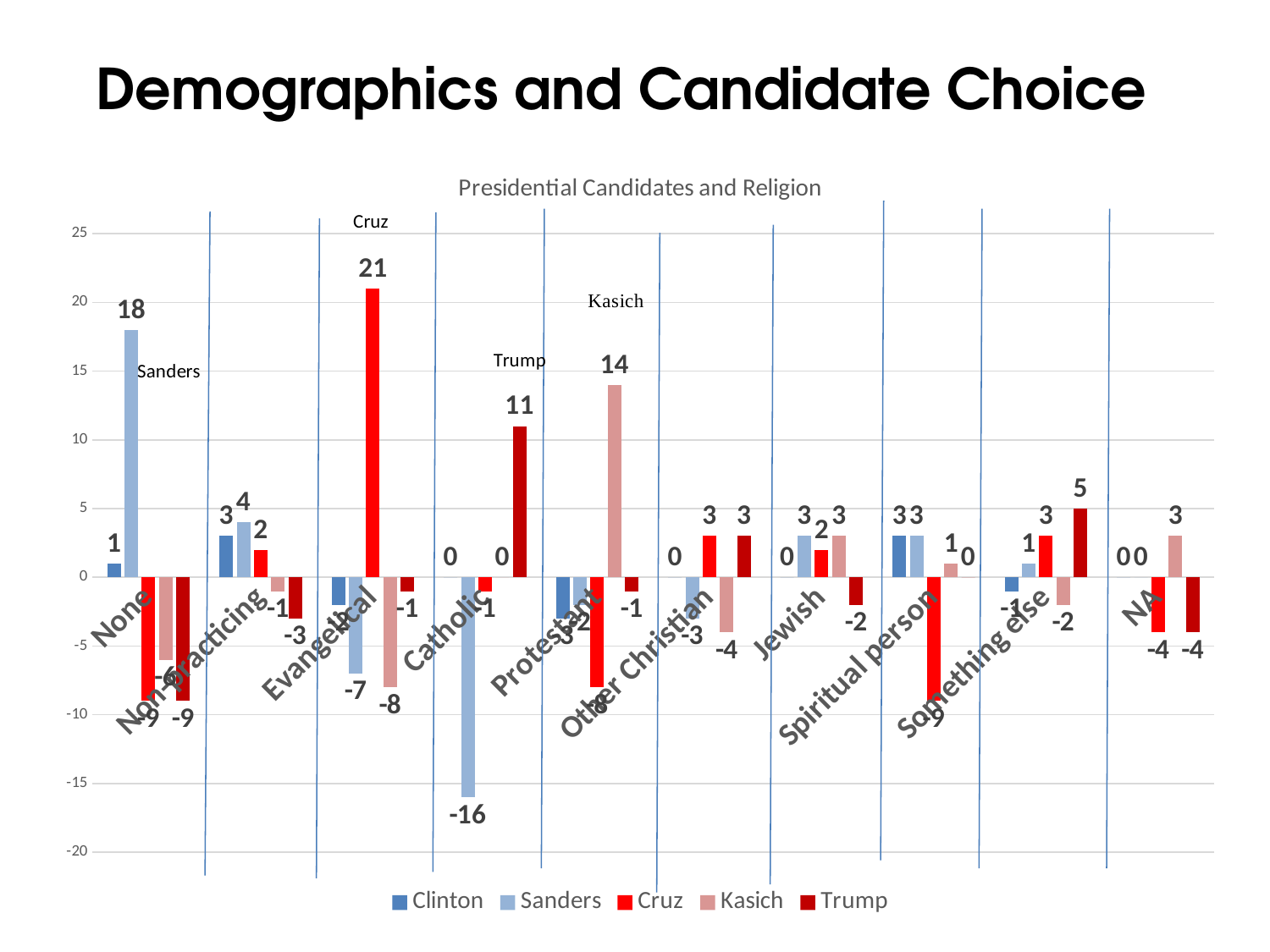

# Demographics and Candidate Choice

### Chart: Presidential Candidates and Religion

| Category | Clinton | Sanders | Cruz | Kasich | Trump |
|---|---|---|---|---|---|
| None | 1.0 | 18.0 | -9.0 | -6.0 | -9.0 |
| Non-practicing | 3.0 | 4.0 | 2.0 | -1.0 | -3.0 |
| Evangelical | -2.0 | -7.0 | 21.0 | -8.0 | -1.0 |
| Catholic | 0.0 | -16.0 | -1.0 | 0.0 | 11.0 |
| Protestant | -3.0 | -2.0 | -8.0 | 14.0 | -1.0 |
| Other Christian | 0.0 | -3.0 | 3.0 | -4.0 | 3.0 |
| Jewish | 0.0 | 3.0 | 2.0 | 3.0 | -2.0 |
| Spiritual person | 3.0 | 3.0 | -9.0 | 1.0 | 0.0 |
| Something else | -1.0 | 1.0 | 3.0 | -2.0 | 5.0 |
| NA | 0.0 | 0.0 | -4.0 | 3.0 | -4.0 |